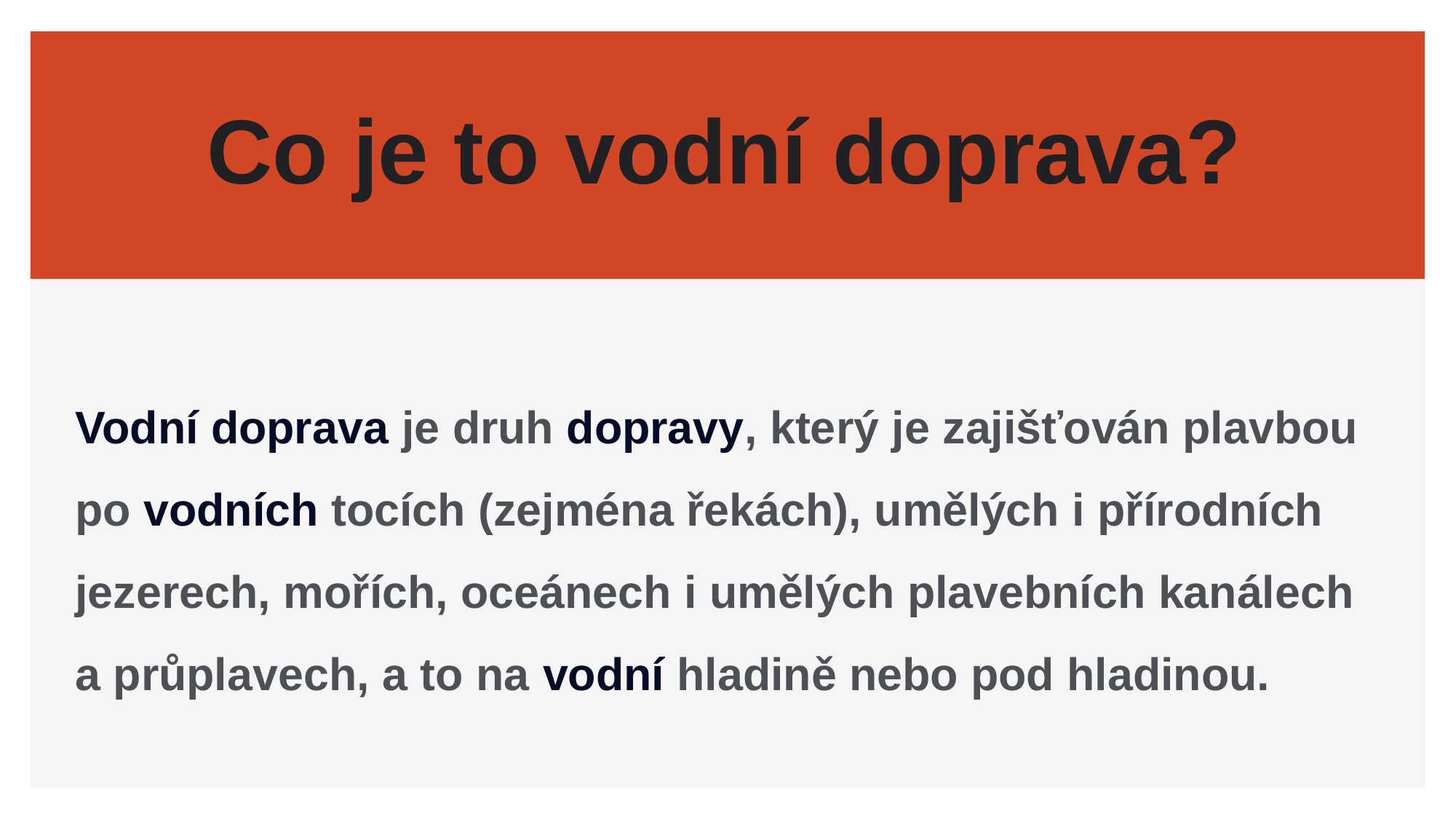

# Co je to vodní doprava?
Vodní doprava je druh dopravy, který je zajišťován plavbou po vodních tocích (zejména řekách), umělých i přírodních jezerech, mořích, oceánech i umělých plavebních kanálech
a průplavech, a to na vodní hladině nebo pod hladinou.